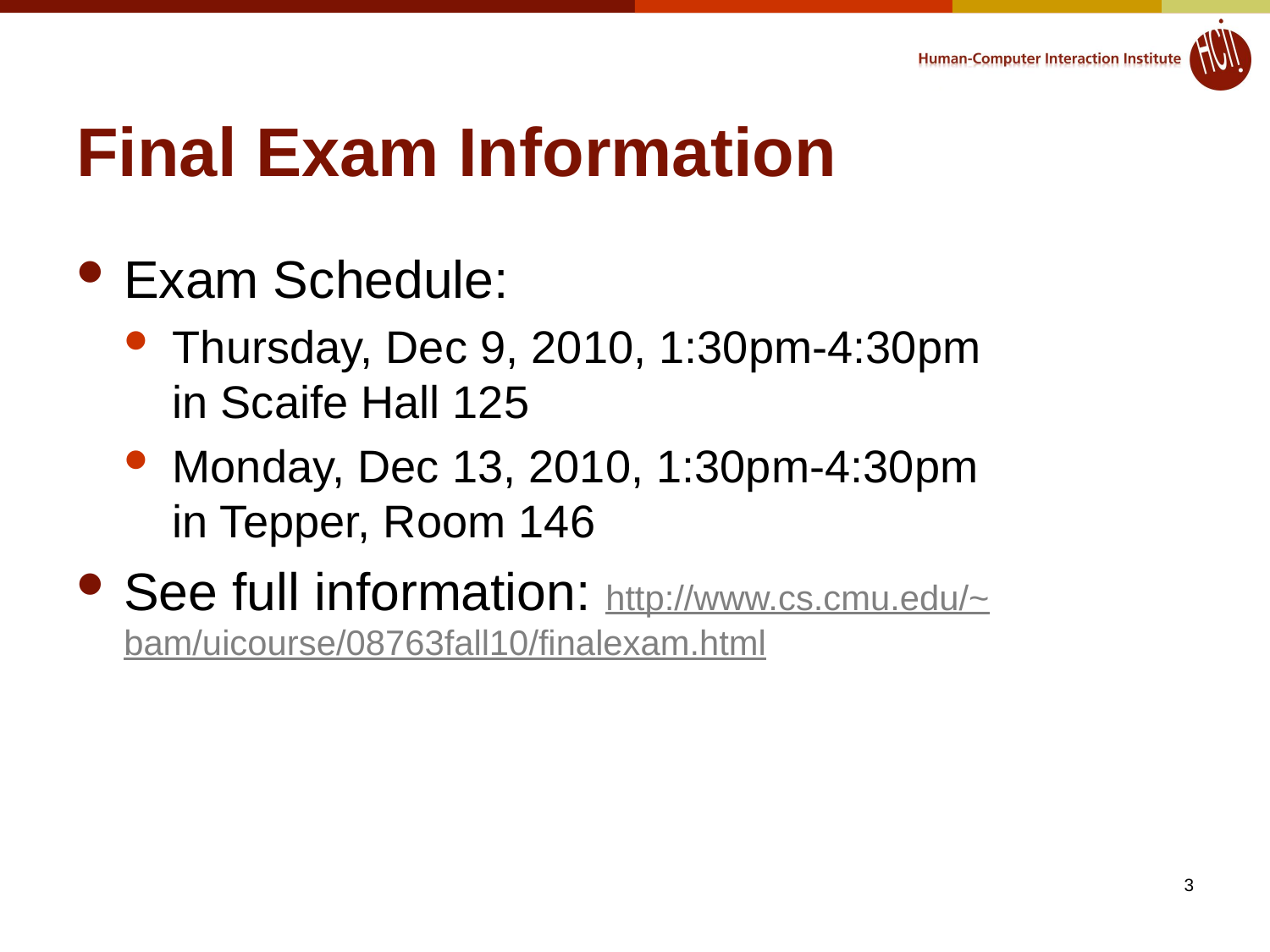

# Final Exam Information
Exam Schedule:
Thursday, Dec 9, 2010, 1:30pm-4:30pm
in Scaife Hall 125
Monday, Dec 13, 2010, 1:30pm-4:30pm
in Tepper, Room 146
See full information: http://www.cs.cmu.edu/~bam/uicourse/08763fall10/finalexam.html
3